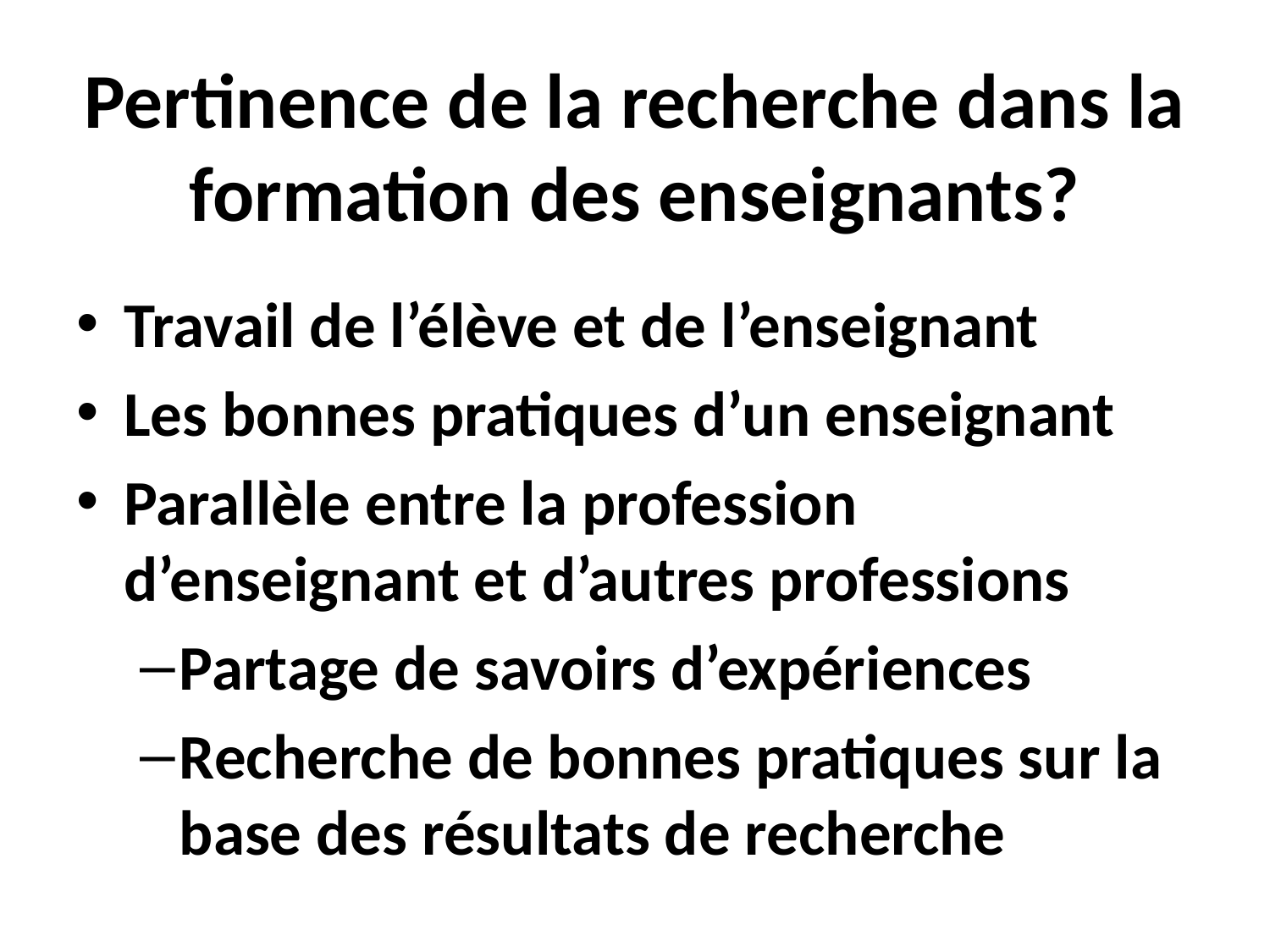

# Pertinence de la recherche dans la formation des enseignants?

Travail de l’élève et de l’enseignant
Les bonnes pratiques d’un enseignant
Parallèle entre la profession d’enseignant et d’autres professions
Partage de savoirs d’expériences
Recherche de bonnes pratiques sur la base des résultats de recherche